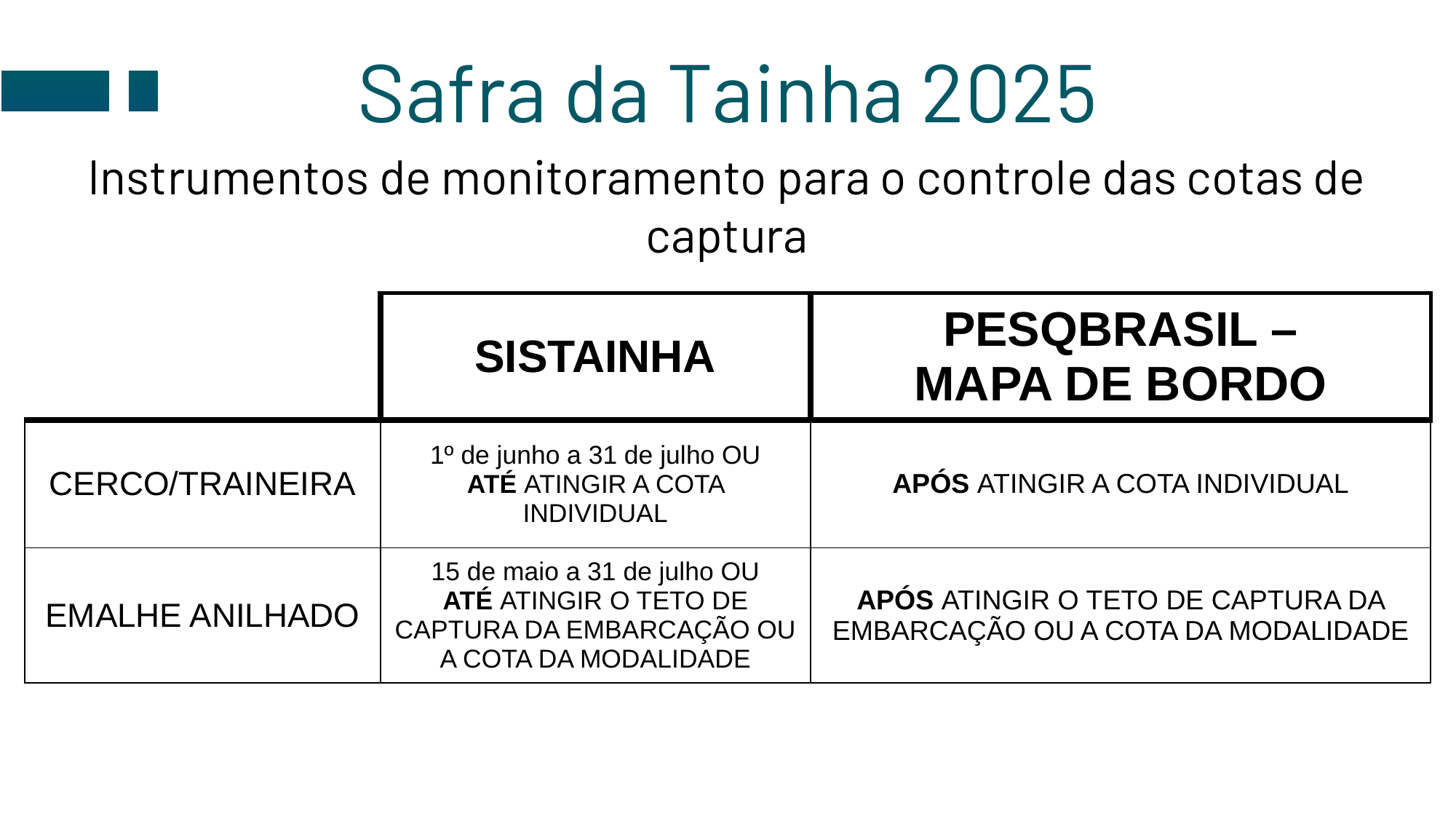

Safra da Tainha 2025

Instrumentos de monitoramento para o controle das cotas de captura
|  | SISTAINHA | PESQBRASIL – MAPA DE BORDO |
| --- | --- | --- |
| CERCO/TRAINEIRA | 1º de junho a 31 de julho OU ATÉ ATINGIR A COTA INDIVIDUAL | APÓS ATINGIR A COTA INDIVIDUAL |
| EMALHE ANILHADO | 15 de maio a 31 de julho OU ATÉ ATINGIR O TETO DE CAPTURA DA EMBARCAÇÃO OU A COTA DA MODALIDADE | APÓS ATINGIR O TETO DE CAPTURA DA EMBARCAÇÃO OU A COTA DA MODALIDADE |